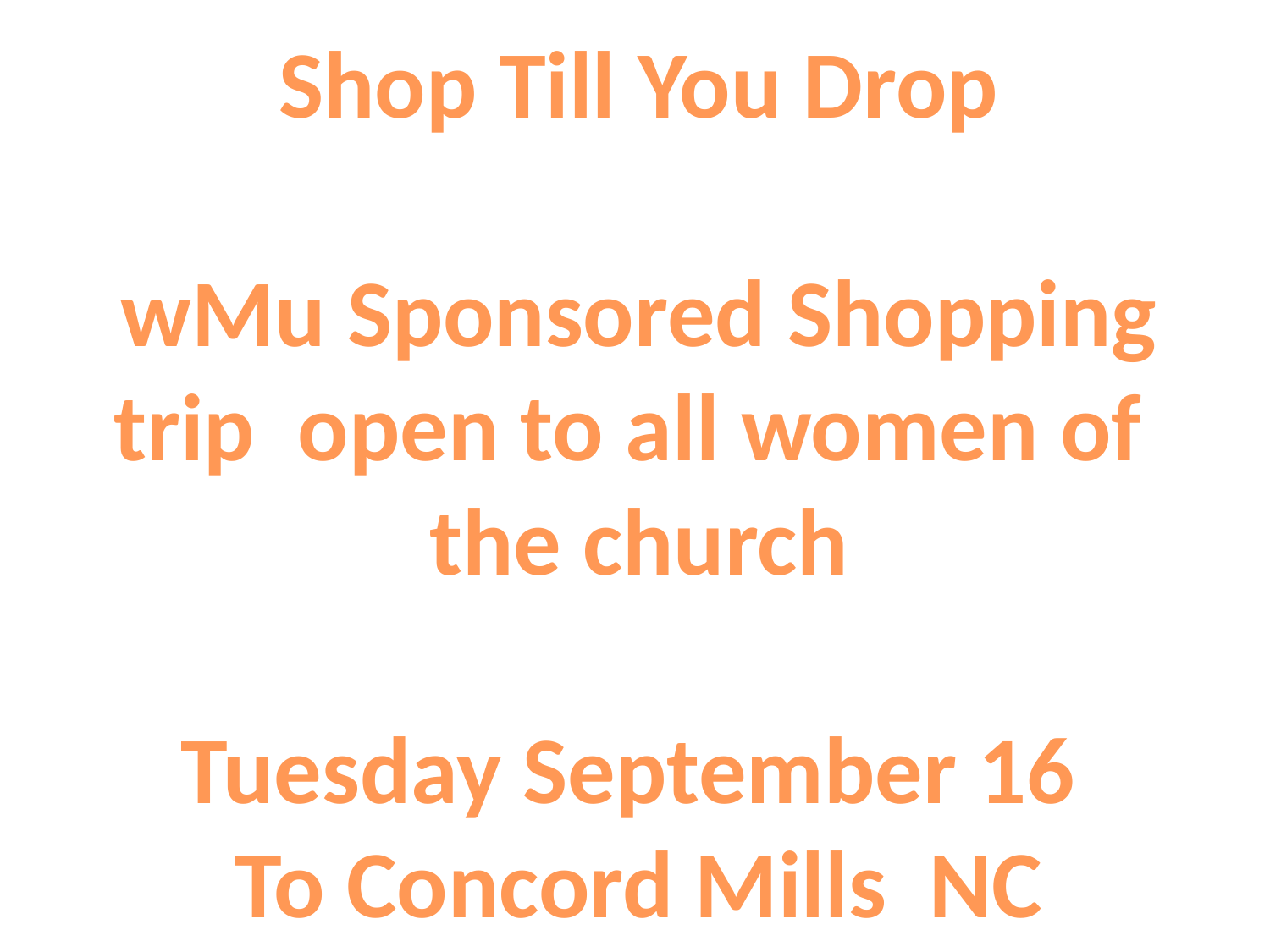

Shop Till You Drop

wMu Sponsored Shopping
trip  open to all women of
the church

Tuesday September 16
To Concord Mills  NC